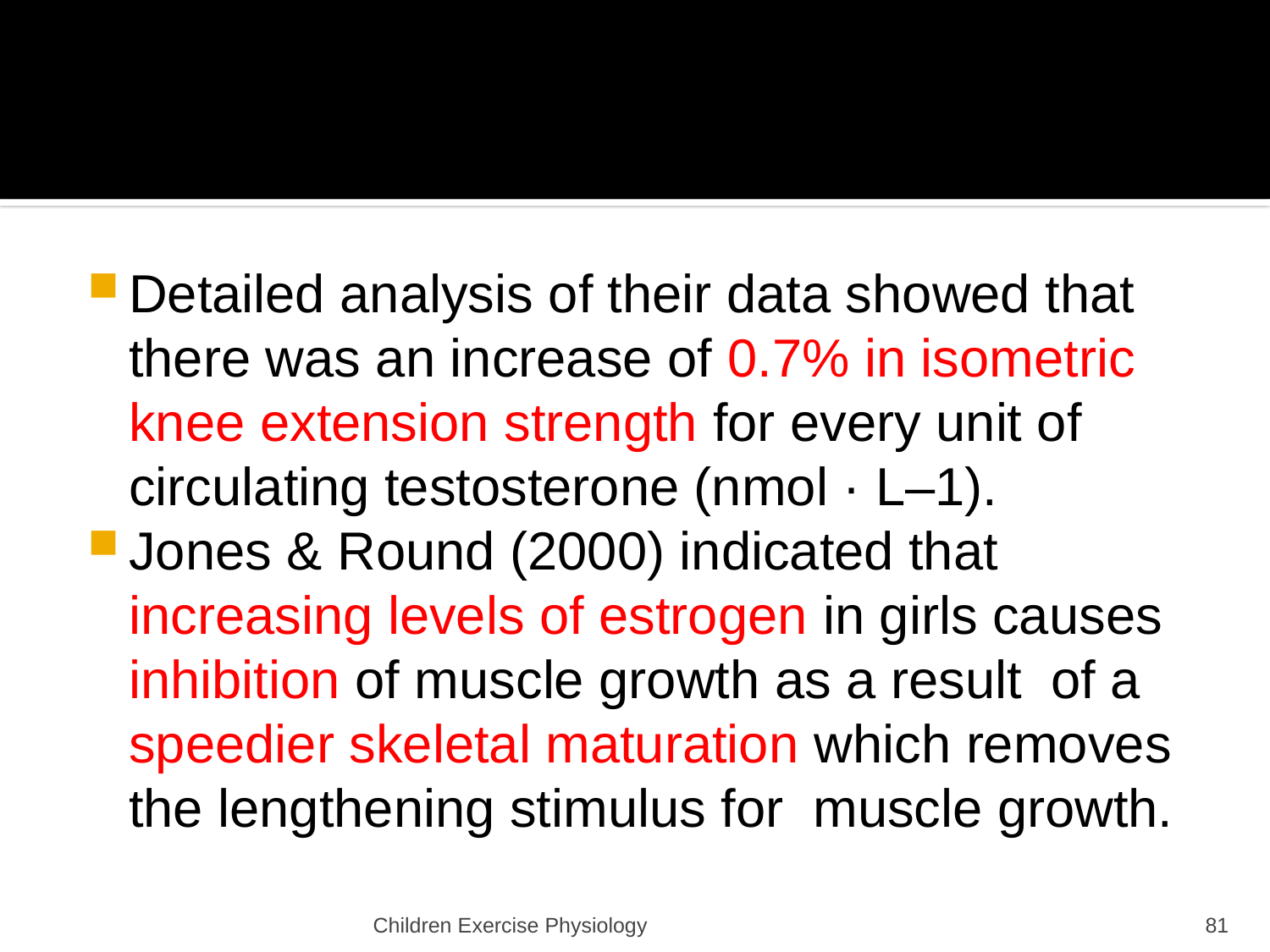

#
Detailed analysis of their data showed that there was an increase of 0.7% in isometric knee extension strength for every unit of circulating testosterone (nmol · L–1).
Jones & Round (2000) indicated that increasing levels of estrogen in girls causes inhibition of muscle growth as a result  of a speedier skeletal maturation which removes the lengthening stimulus for  muscle growth.

Children Exercise Physiology
81